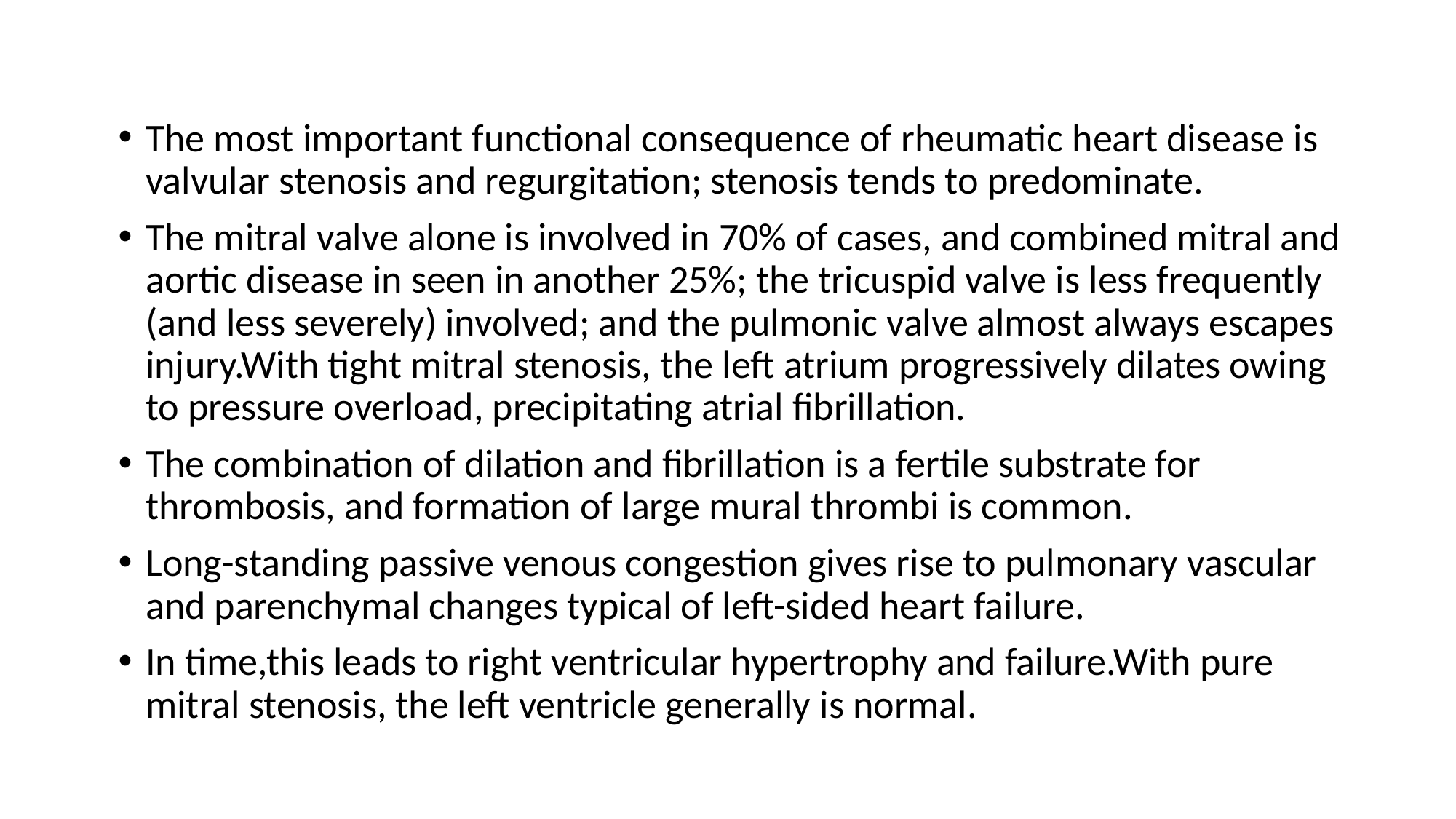

The most important functional consequence of rheumatic heart disease is valvular stenosis and regurgitation; stenosis tends to predominate.
The mitral valve alone is involved in 70% of cases, and combined mitral and aortic disease in seen in another 25%; the tricuspid valve is less frequently (and less severely) involved; and the pulmonic valve almost always escapes injury.With tight mitral stenosis, the left atrium progressively dilates owing to pressure overload, precipitating atrial fibrillation.
The combination of dilation and fibrillation is a fertile substrate for thrombosis, and formation of large mural thrombi is common.
Long-standing passive venous congestion gives rise to pulmonary vascular and parenchymal changes typical of left-sided heart failure.
In time,this leads to right ventricular hypertrophy and failure.With pure mitral stenosis, the left ventricle generally is normal.